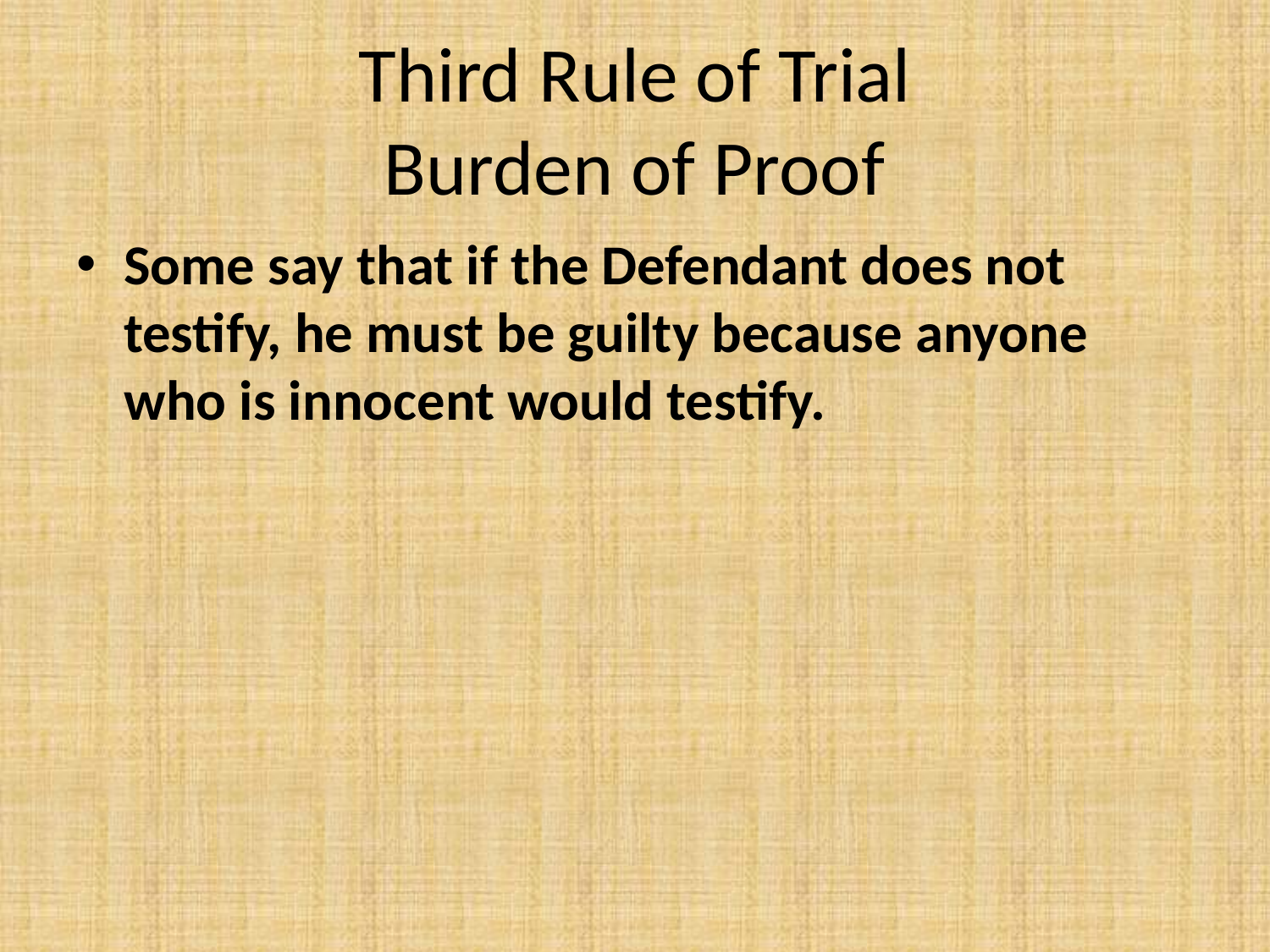

# Third Rule of Trial Burden of Proof
Some say that if the Defendant does not testify, he must be guilty because anyone who is innocent would testify.